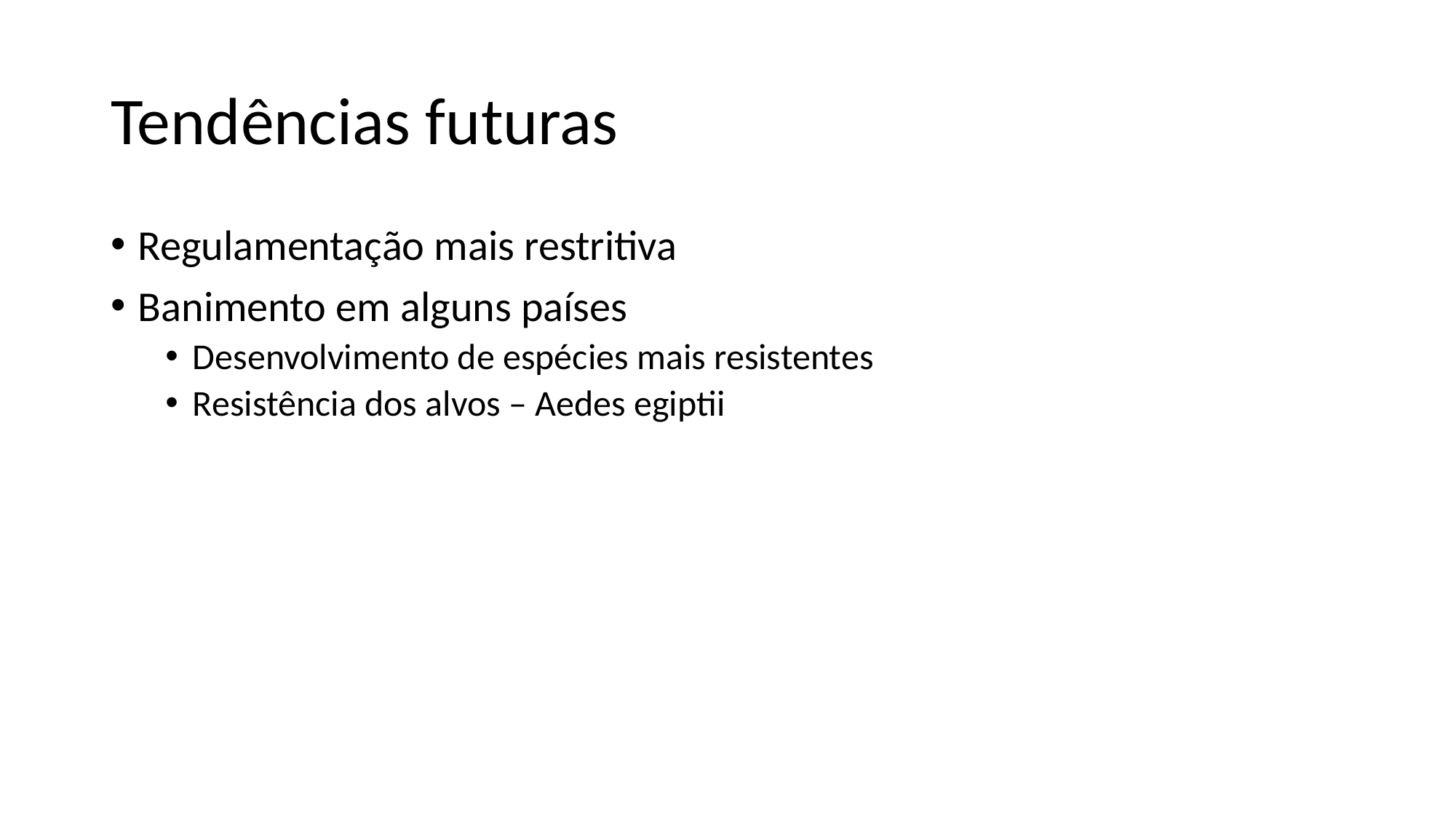

# Tendências futuras
Regulamentação mais restritiva
Banimento em alguns países
Desenvolvimento de espécies mais resistentes
Resistência dos alvos – Aedes egiptii